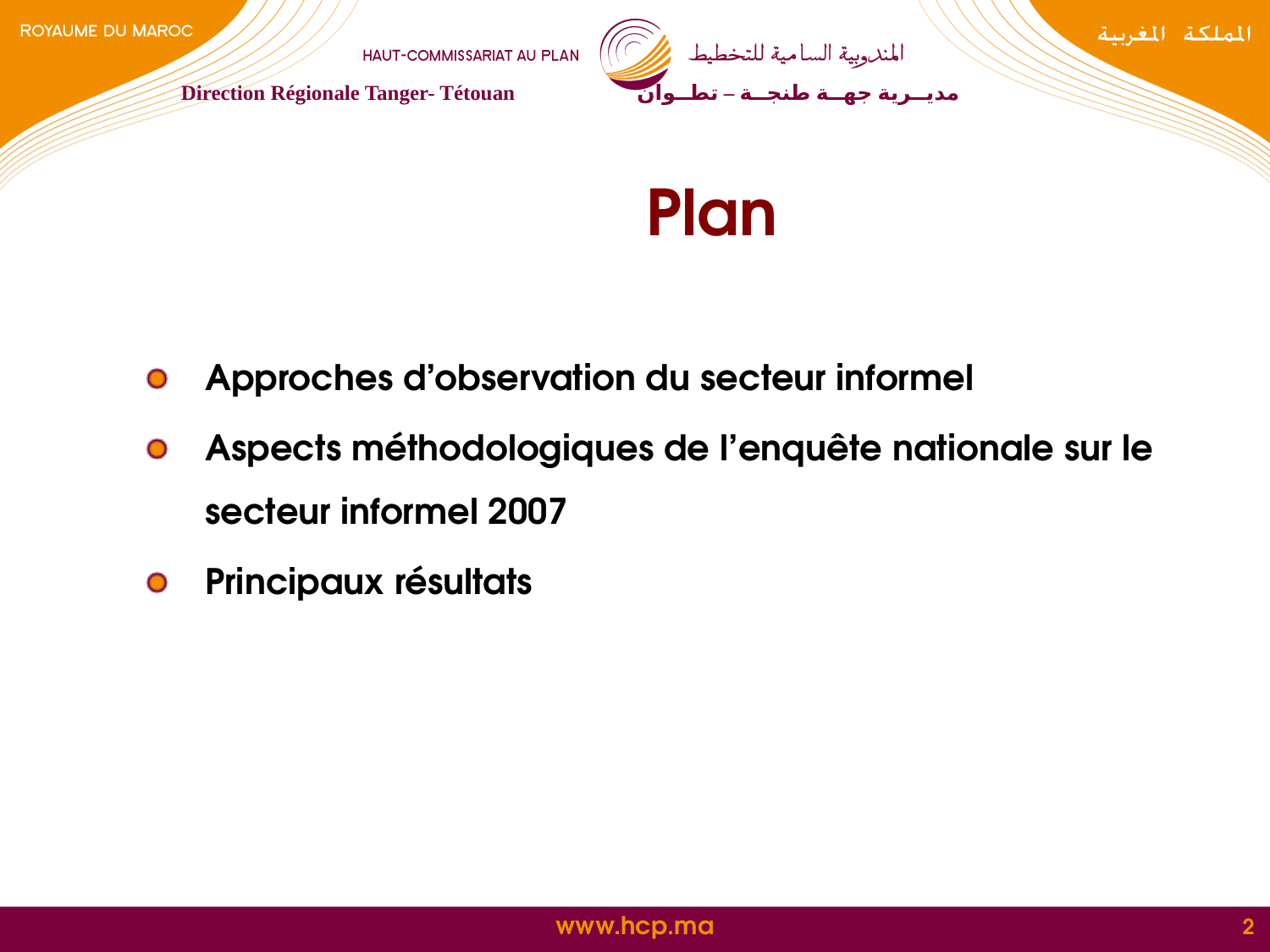

Direction Régionale Tanger- Tétouan                       مديــرية جهــة طنجــة – تطــوان

       Plan

Approches d’observation du secteur informel
Aspects méthodologiques de l’enquête nationale sur le secteur informel 2007
Principaux résultats

2